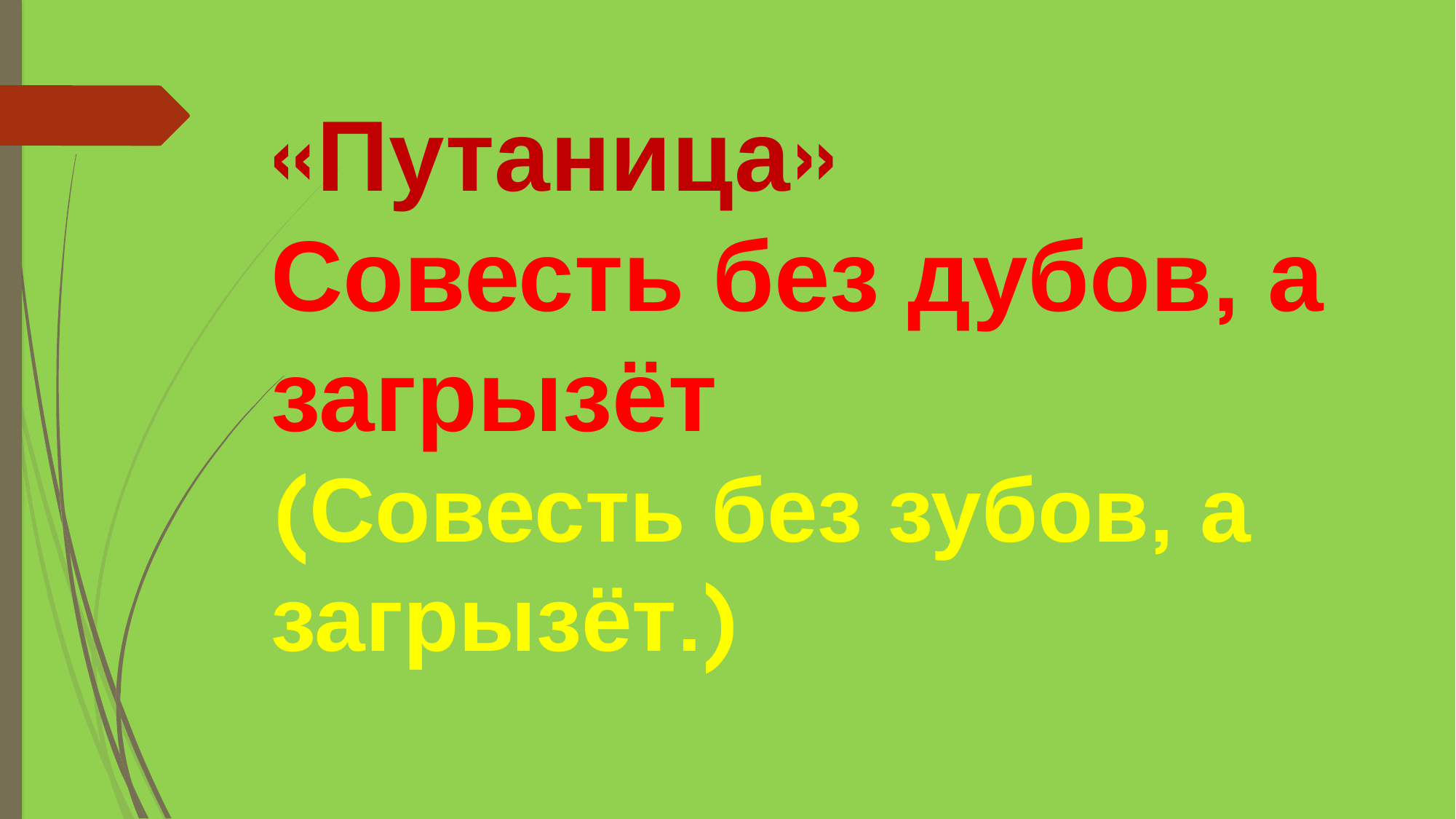

«Путаница»
Совесть без дубов, а загрызёт
(Совесть без зубов, а загрызёт.)